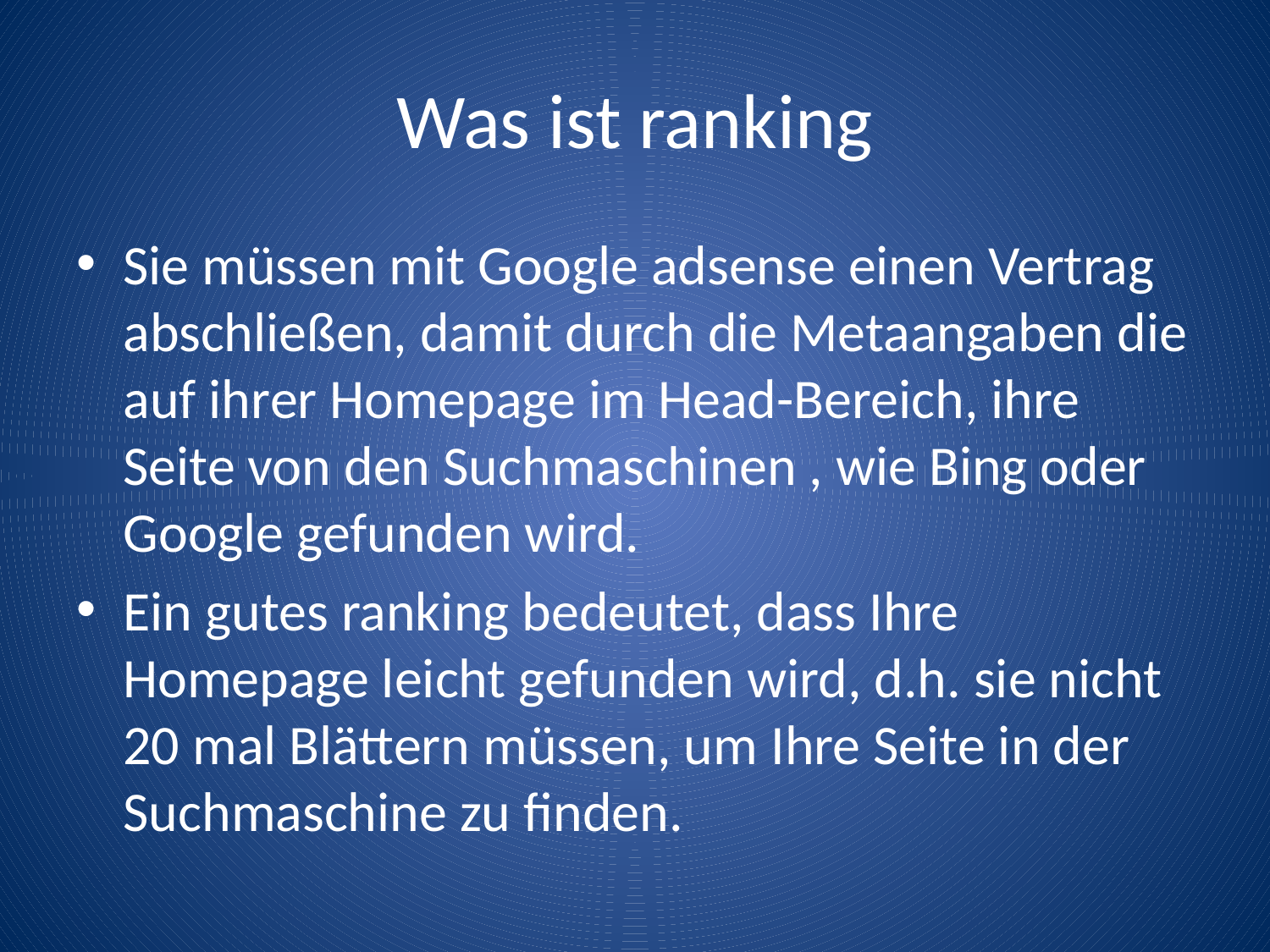

# Was ist ranking
Sie müssen mit Google adsense einen Vertrag abschließen, damit durch die Metaangaben die auf ihrer Homepage im Head-Bereich, ihre Seite von den Suchmaschinen , wie Bing oder Google gefunden wird.
Ein gutes ranking bedeutet, dass Ihre Homepage leicht gefunden wird, d.h. sie nicht 20 mal Blättern müssen, um Ihre Seite in der Suchmaschine zu finden.